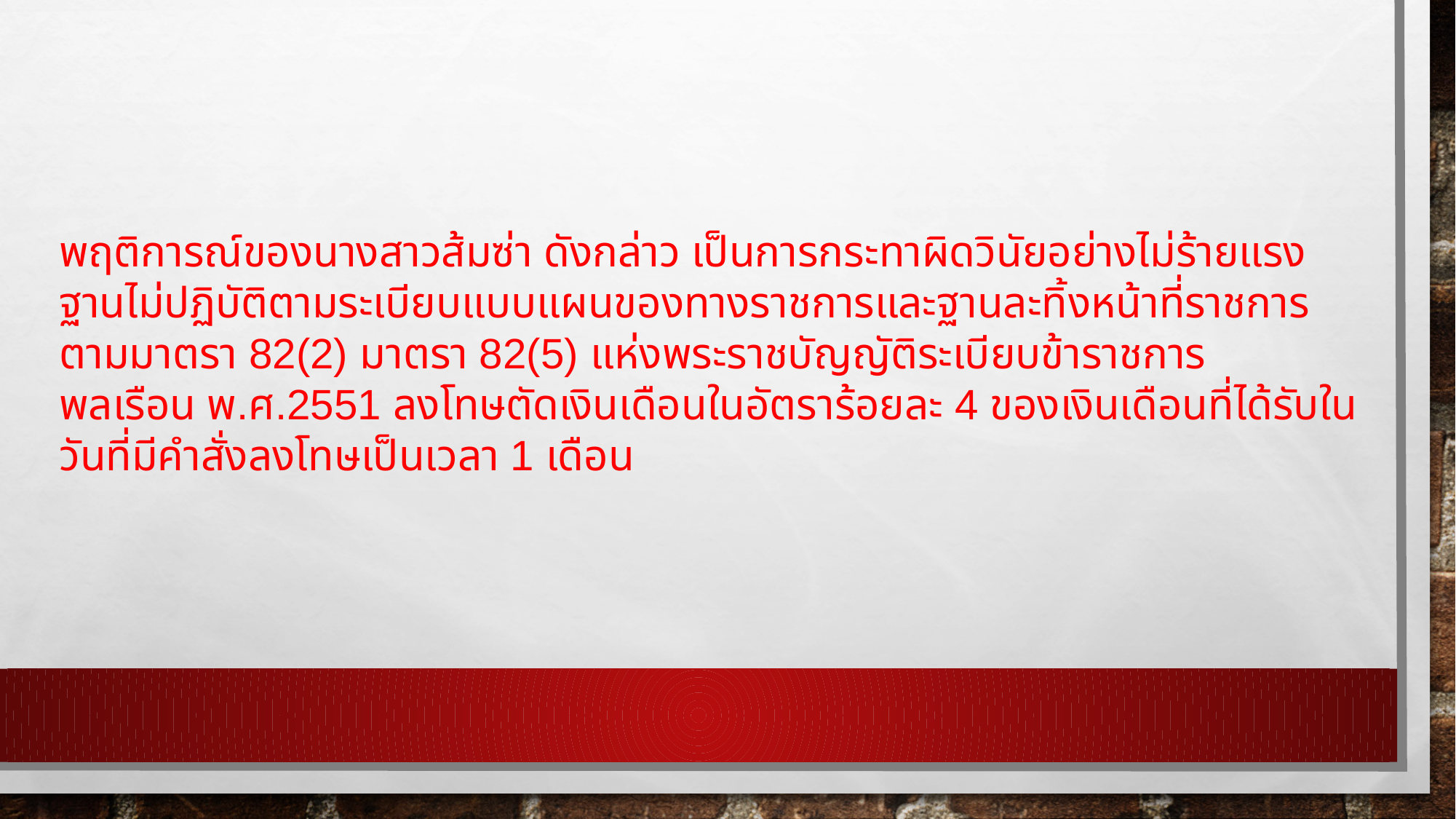

พฤติการณ์ของนางสาวส้มซ่า ดังกล่าว เป็นการกระทาผิดวินัยอย่างไม่ร้ายแรงฐานไม่ปฏิบัติตามระเบียบแบบแผนของทางราชการและฐานละทิ้งหน้าที่ราชการ ตามมาตรา 82(2) มาตรา 82(5) แห่งพระราชบัญญัติระเบียบข้าราชการ
พลเรือน พ.ศ.2551 ลงโทษตัดเงินเดือนในอัตราร้อยละ 4 ของเงินเดือนที่ได้รับในวันที่มีคำสั่งลงโทษเป็นเวลา 1 เดือน